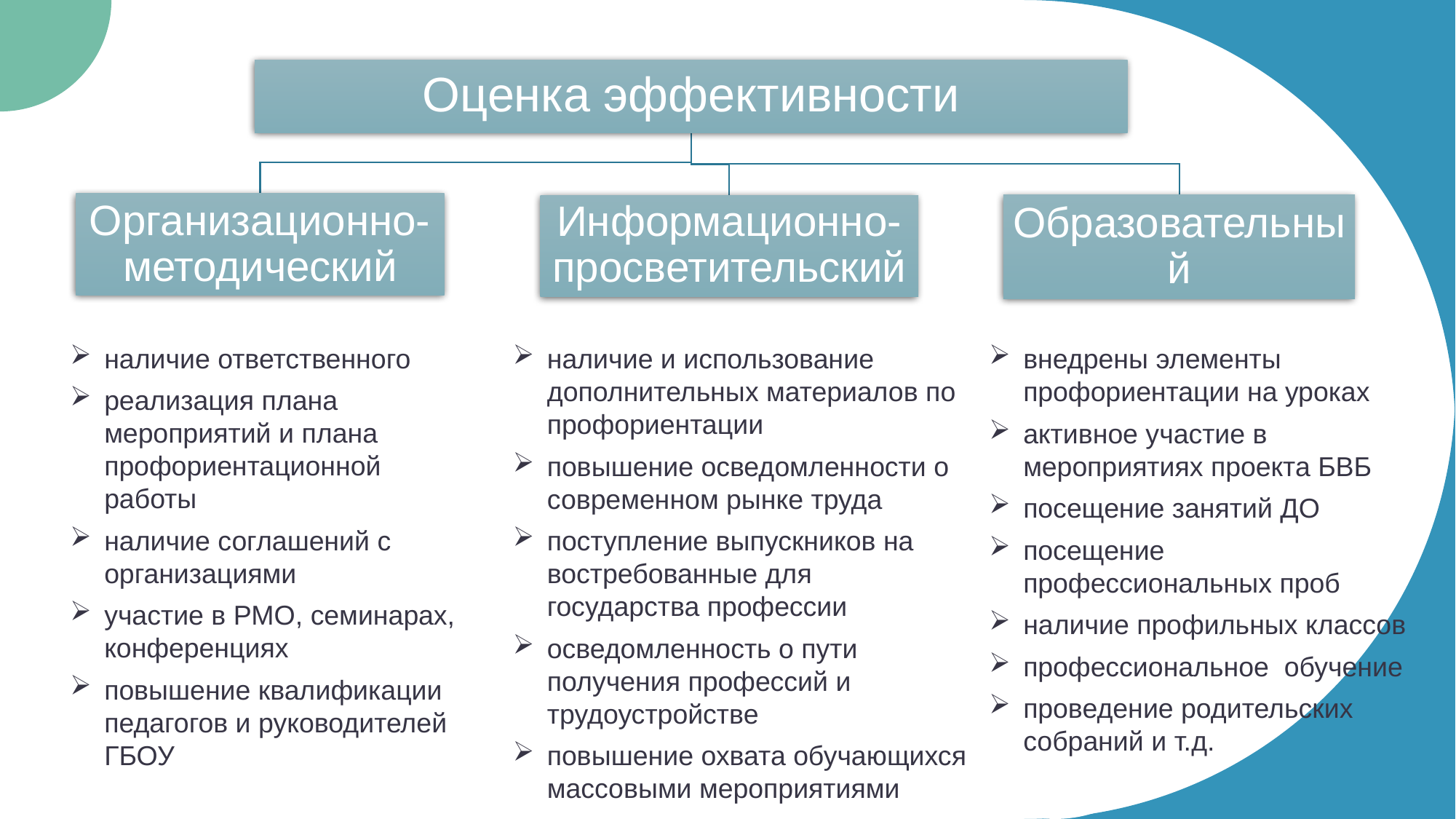

Оценка эффективности
Организационно-методический
Информационно-просветительский
Образовательный

наличие ответственного
реализация плана мероприятий и плана профориентационной работы
наличие соглашений с организациями
участие в РМО, семинарах, конференциях
повышение квалификации педагогов и руководителей ГБОУ
наличие и использование дополнительных материалов по профориентации
повышение осведомленности о современном рынке труда
поступление выпускников на востребованные для государства профессии
осведомленность о пути получения профессий и трудоустройстве
повышение охвата обучающихся массовыми мероприятиями
внедрены элементы профориентации на уроках
активное участие в мероприятиях проекта БВБ
посещение занятий ДО
посещение профессиональных проб
наличие профильных классов
профессиональное  обучение
проведение родительских собраний и т.д.